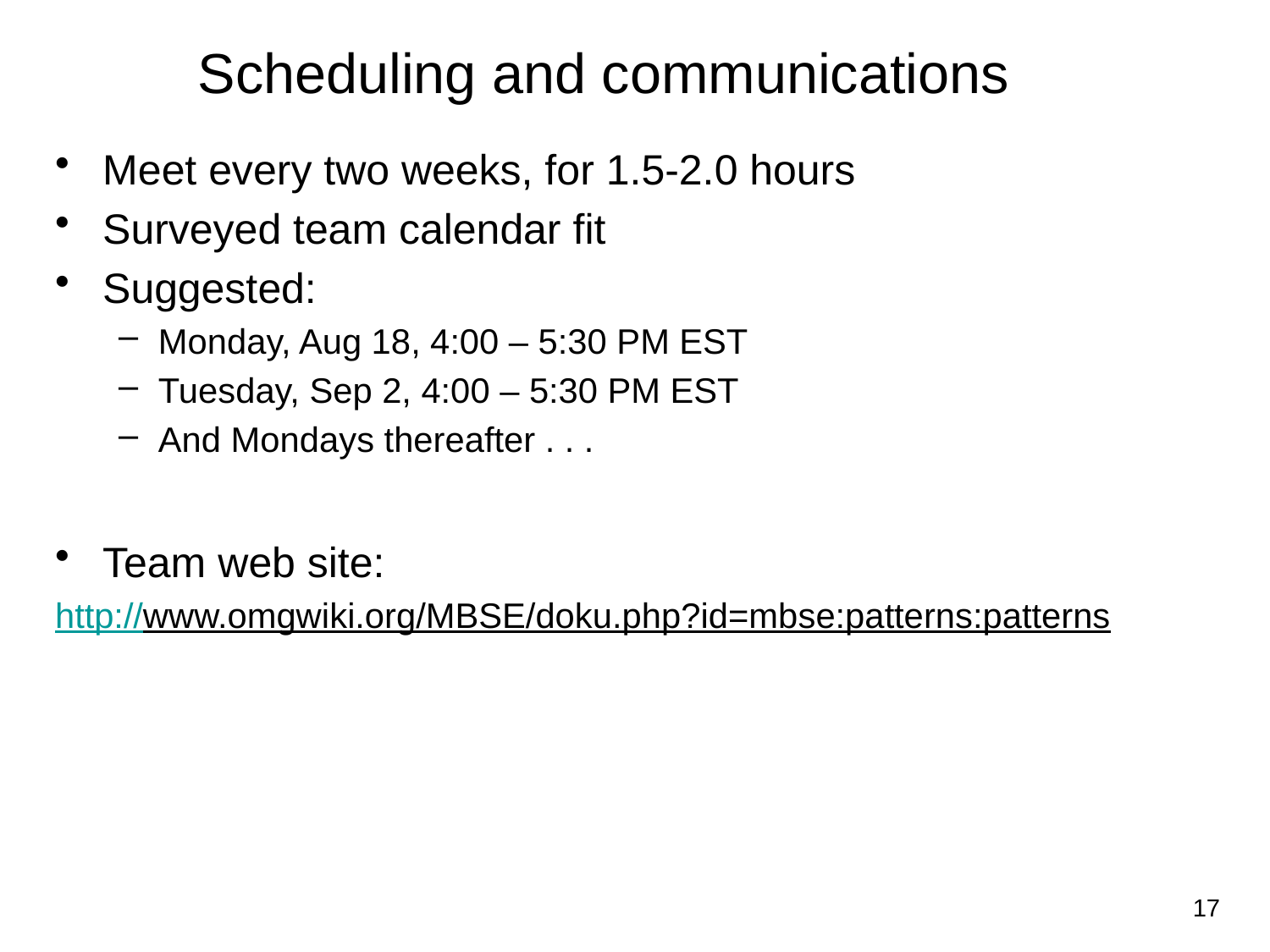

# Scheduling and communications
Meet every two weeks, for 1.5-2.0 hours
Surveyed team calendar fit
Suggested:
Monday, Aug 18, 4:00 – 5:30 PM EST
Tuesday, Sep 2, 4:00 – 5:30 PM EST
And Mondays thereafter . . .

Team web site:
http://www.omgwiki.org/MBSE/doku.php?id=mbse:patterns:patterns

17